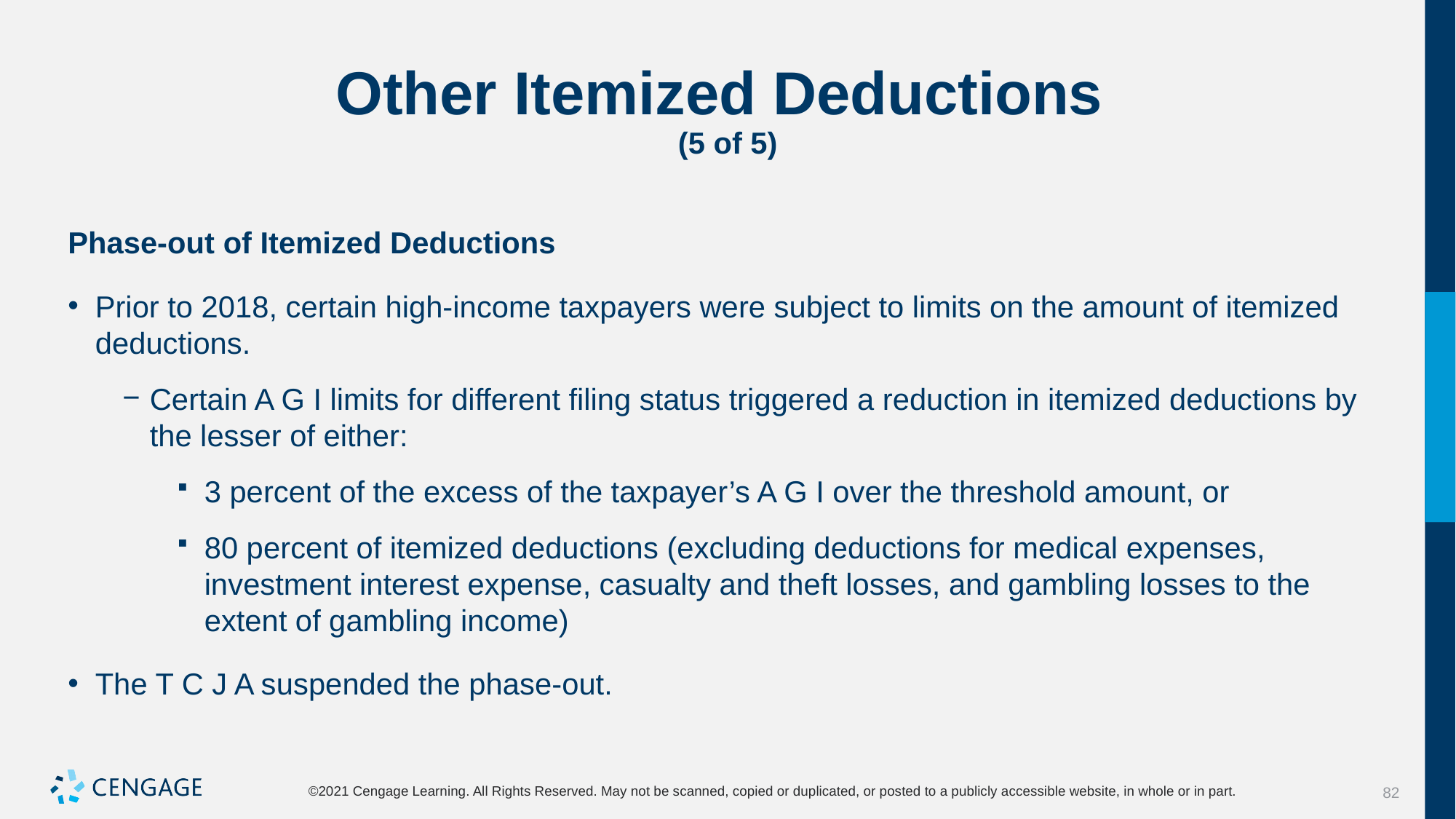

# Other Itemized Deductions (5 of 5)
Phase-out of Itemized Deductions
Prior to 2018, certain high-income taxpayers were subject to limits on the amount of itemized deductions.
Certain A G I limits for different filing status triggered a reduction in itemized deductions by the lesser of either:
3 percent of the excess of the taxpayer’s A G I over the threshold amount, or
80 percent of itemized deductions (excluding deductions for medical expenses, investment interest expense, casualty and theft losses, and gambling losses to the extent of gambling income)
The T C J A suspended the phase-out.